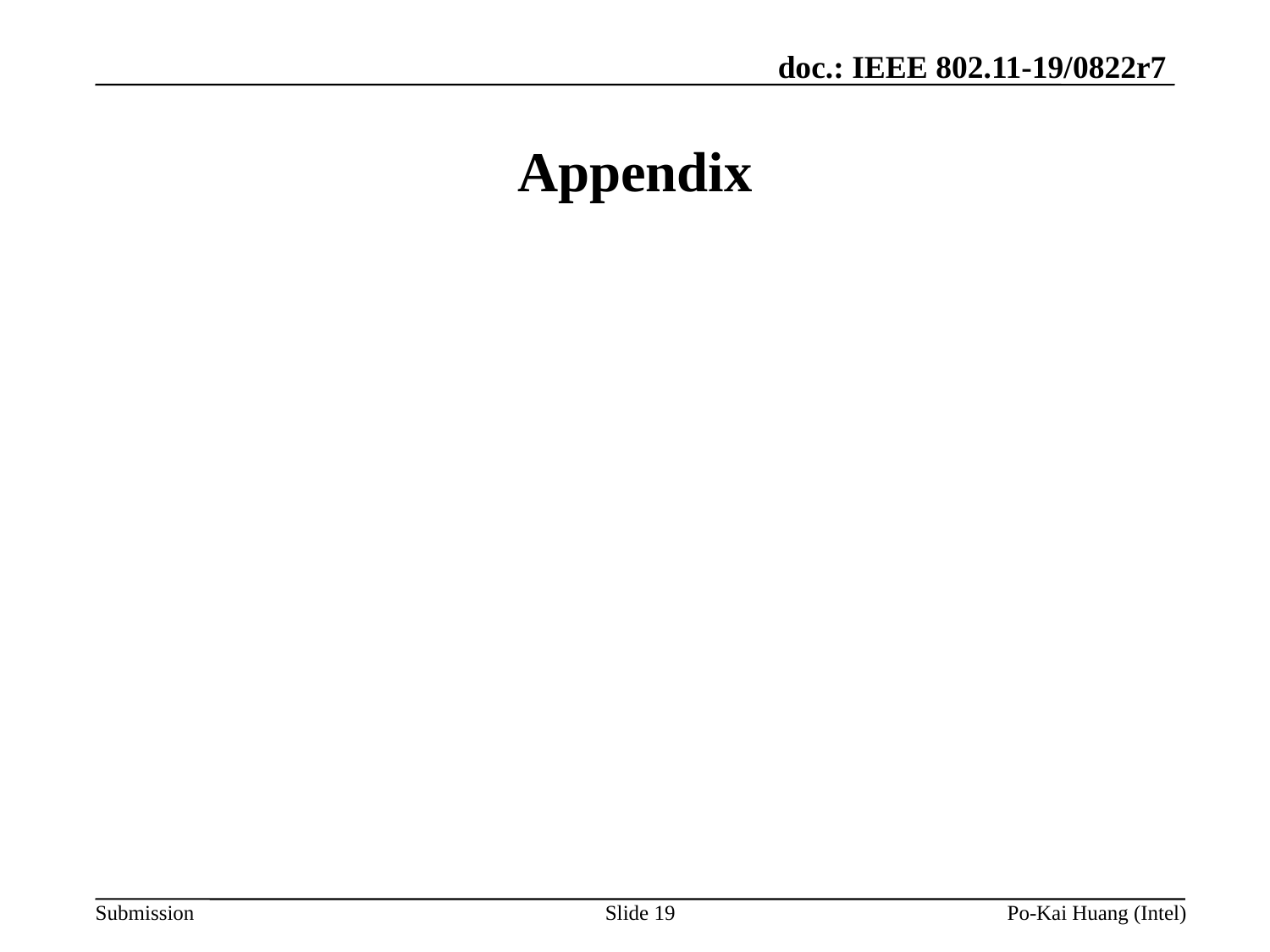

# Appendix

Slide 19
Po-Kai Huang (Intel)